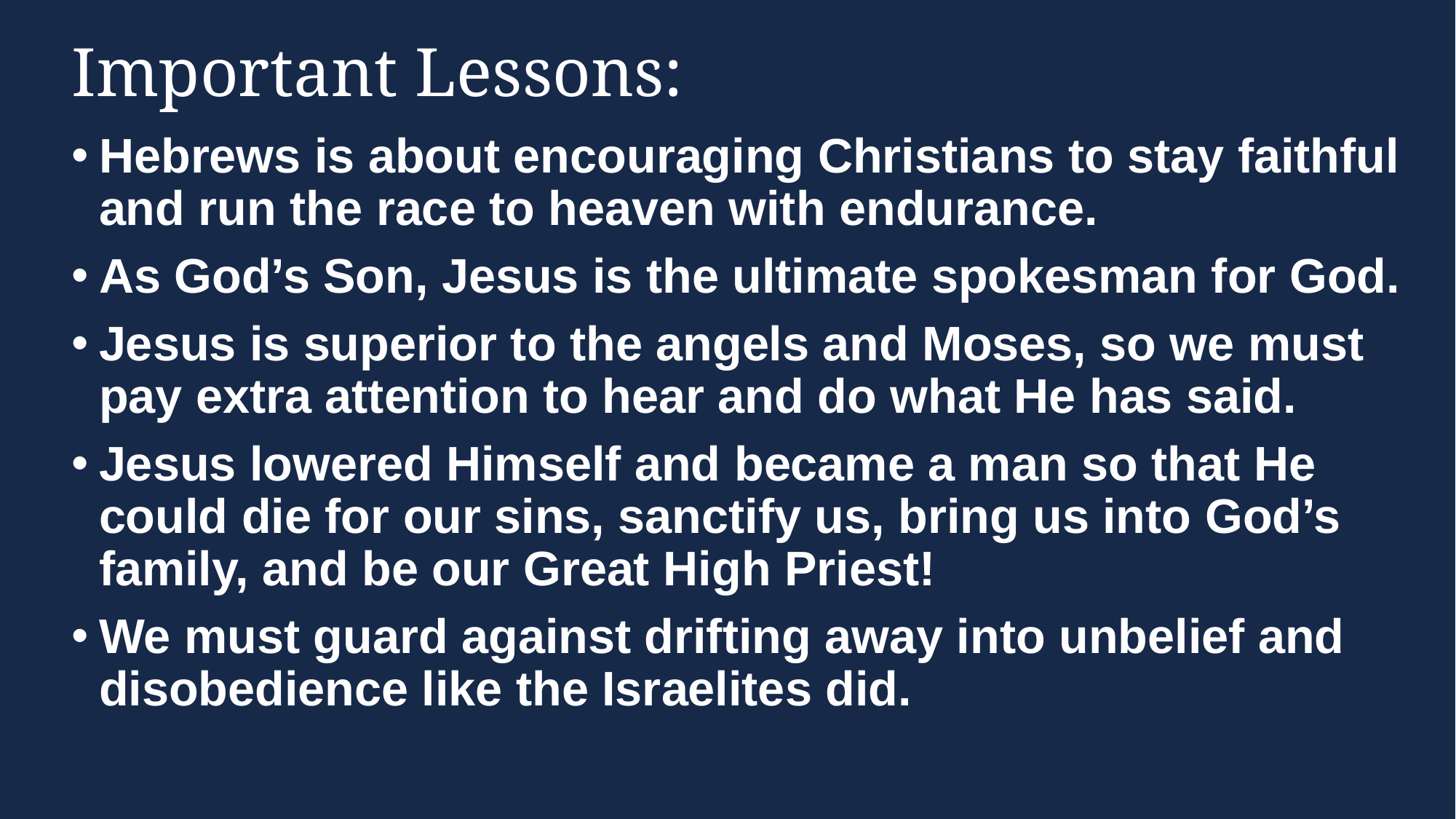

# Important Lessons:
Hebrews is about encouraging Christians to stay faithful and run the race to heaven with endurance.
As God’s Son, Jesus is the ultimate spokesman for God.
Jesus is superior to the angels and Moses, so we must pay extra attention to hear and do what He has said.
Jesus lowered Himself and became a man so that He could die for our sins, sanctify us, bring us into God’s family, and be our Great High Priest!
We must guard against drifting away into unbelief and disobedience like the Israelites did.